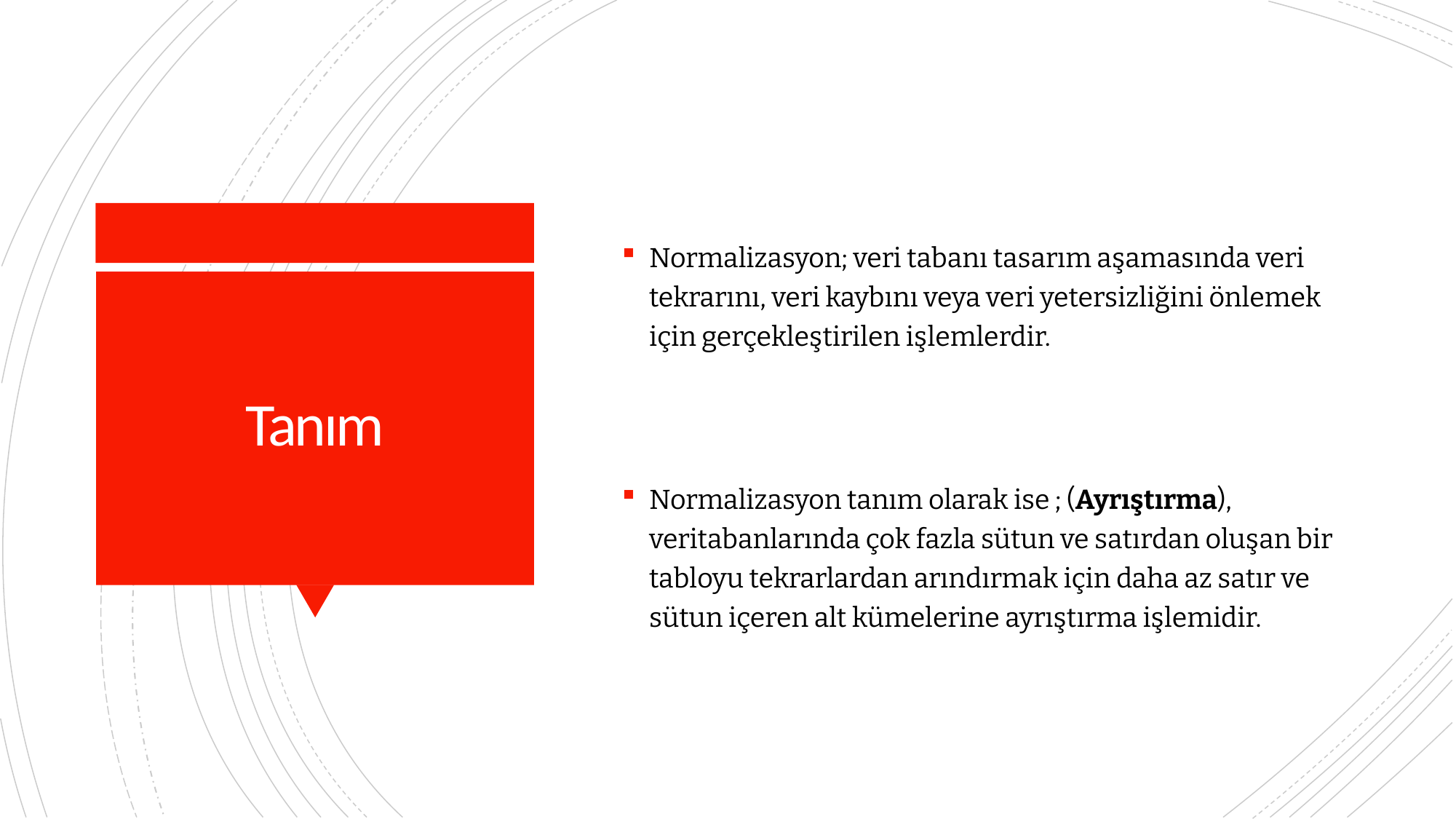

Normalizasyon; veri tabanı tasarım aşamasında veri tekrarını, veri kaybını veya veri yetersizliğini önlemek için gerçekleştirilen işlemlerdir.

Normalizasyon tanım olarak ise ; (Ayrıştırma), veritabanlarında çok fazla sütun ve satırdan oluşan bir tabloyu tekrarlardan arındırmak için daha az satır ve sütun içeren alt kümelerine ayrıştırma işlemidir.

# Tanım